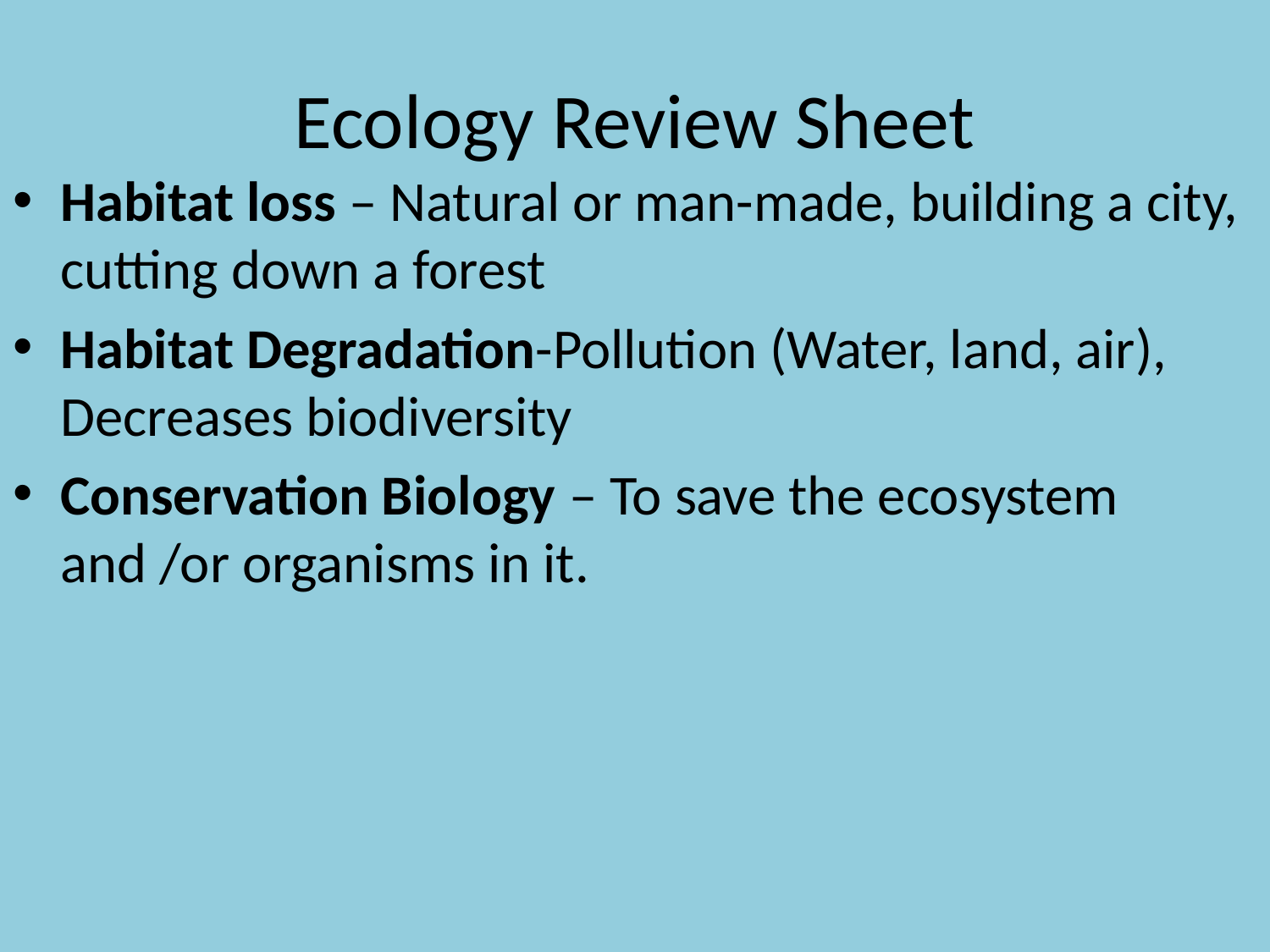

# Ecology Review Sheet
Habitat loss – Natural or man-made, building a city, cutting down a forest
Habitat Degradation-Pollution (Water, land, air), Decreases biodiversity
Conservation Biology – To save the ecosystem and /or organisms in it.